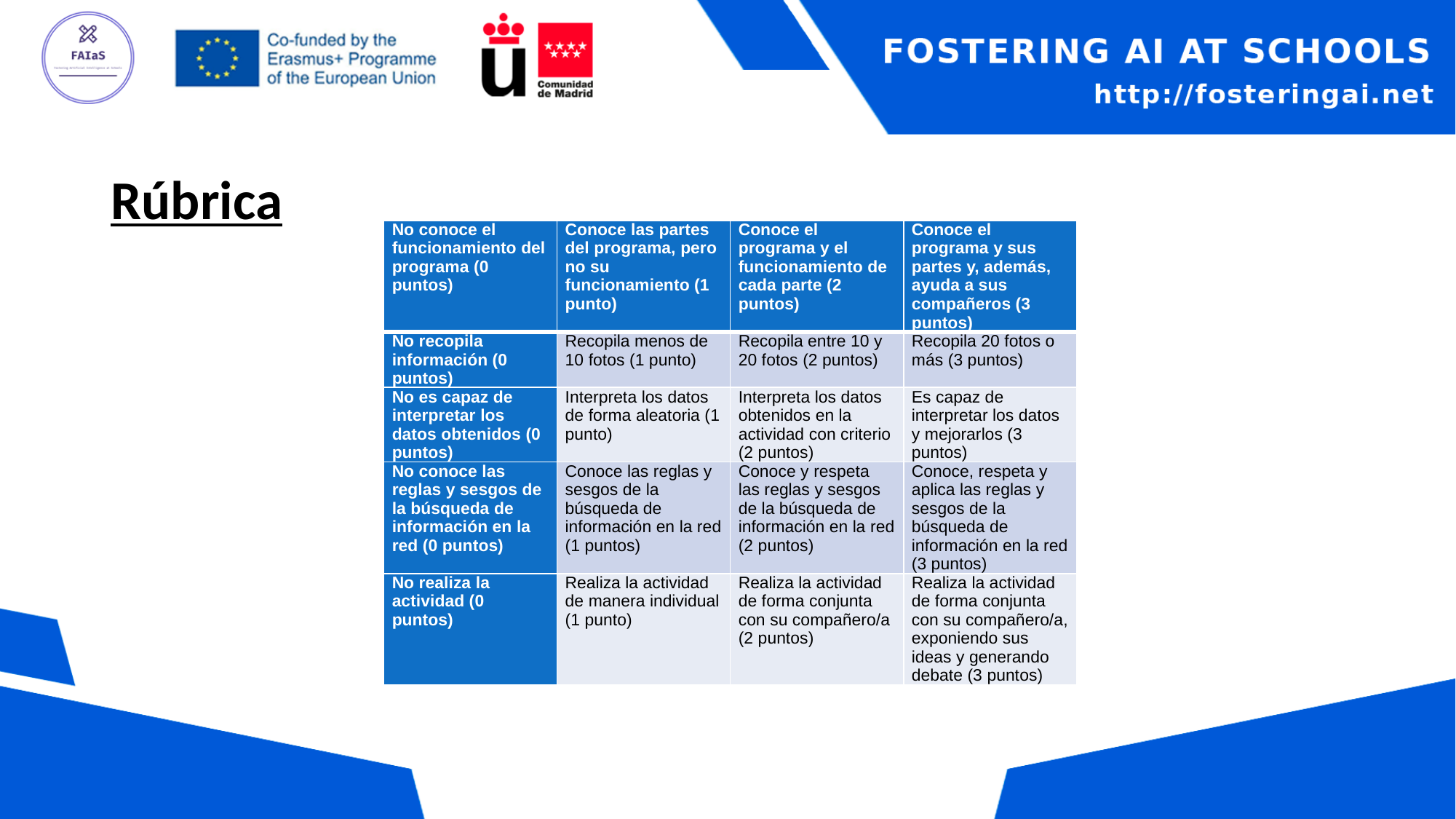

# Rúbrica
| No conoce el funcionamiento del programa (0 puntos) | Conoce las partes del programa, pero no su funcionamiento (1 punto) | Conoce el programa y el funcionamiento de cada parte (2 puntos) | Conoce el programa y sus partes y, además, ayuda a sus compañeros (3 puntos) |
| --- | --- | --- | --- |
| No recopila información (0 puntos) | Recopila menos de 10 fotos (1 punto) | Recopila entre 10 y 20 fotos (2 puntos) | Recopila 20 fotos o más (3 puntos) |
| No es capaz de interpretar los datos obtenidos (0 puntos) | Interpreta los datos de forma aleatoria (1 punto) | Interpreta los datos obtenidos en la actividad con criterio (2 puntos) | Es capaz de interpretar los datos y mejorarlos (3 puntos) |
| No conoce las reglas y sesgos de la búsqueda de información en la red (0 puntos) | Conoce las reglas y sesgos de la búsqueda de información en la red (1 puntos) | Conoce y respeta las reglas y sesgos de la búsqueda de información en la red (2 puntos) | Conoce, respeta y aplica las reglas y sesgos de la búsqueda de información en la red (3 puntos) |
| No realiza la actividad (0 puntos) | Realiza la actividad de manera individual (1 punto) | Realiza la actividad de forma conjunta con su compañero/a (2 puntos) | Realiza la actividad de forma conjunta con su compañero/a, exponiendo sus ideas y generando debate (3 puntos) |